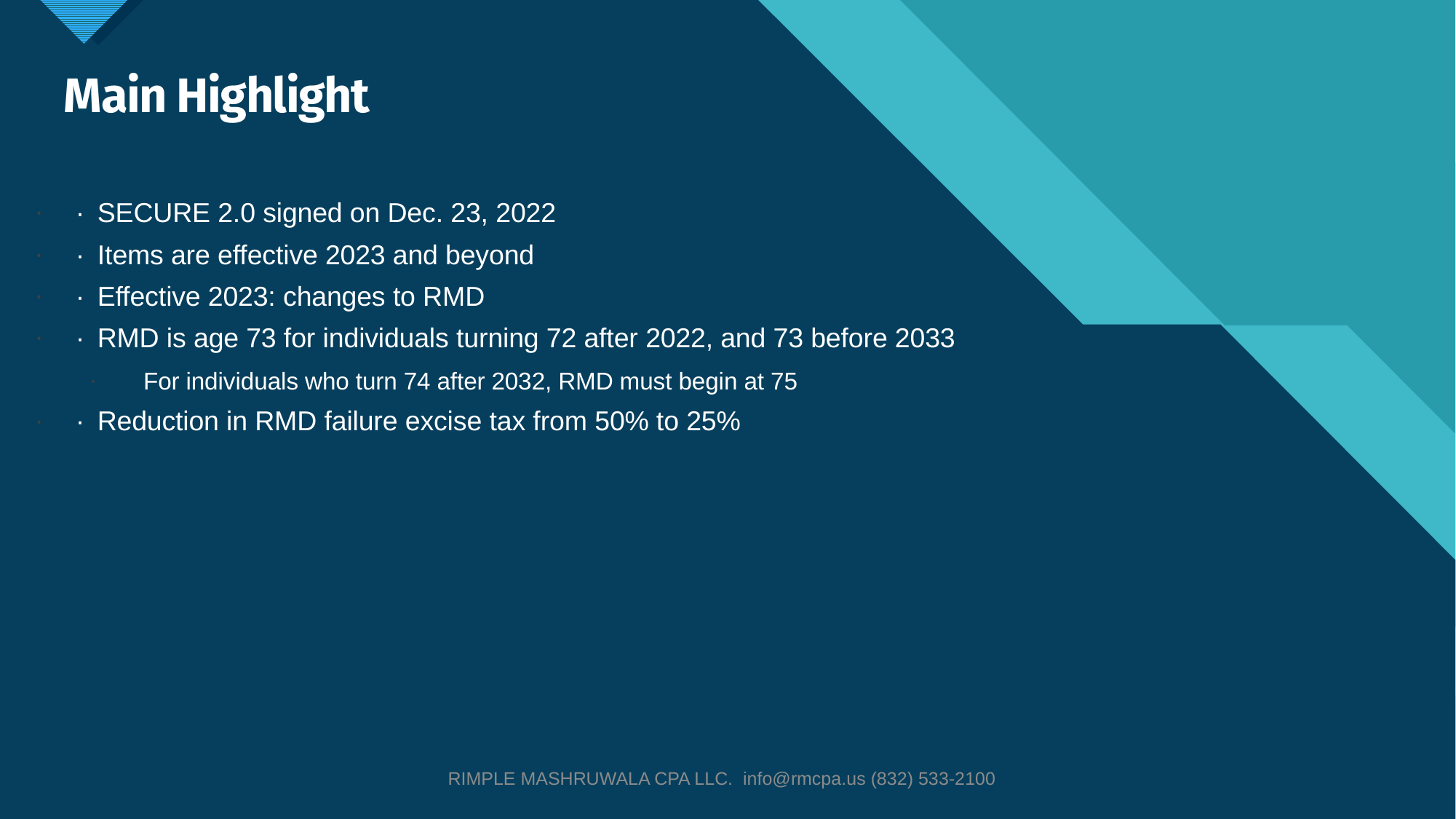

# Main Highlight

·	SECURE 2.0 signed on Dec. 23, 2022
·	Items are effective 2023 and beyond
·	Effective 2023: changes to RMD
·	RMD is age 73 for individuals turning 72 after 2022, and 73 before 2033
  For individuals who turn 74 after 2032, RMD must begin at 75
·	Reduction in RMD failure excise tax from 50% to 25%

RIMPLE MASHRUWALA CPA LLC.  info@rmcpa.us (832) 533-2100